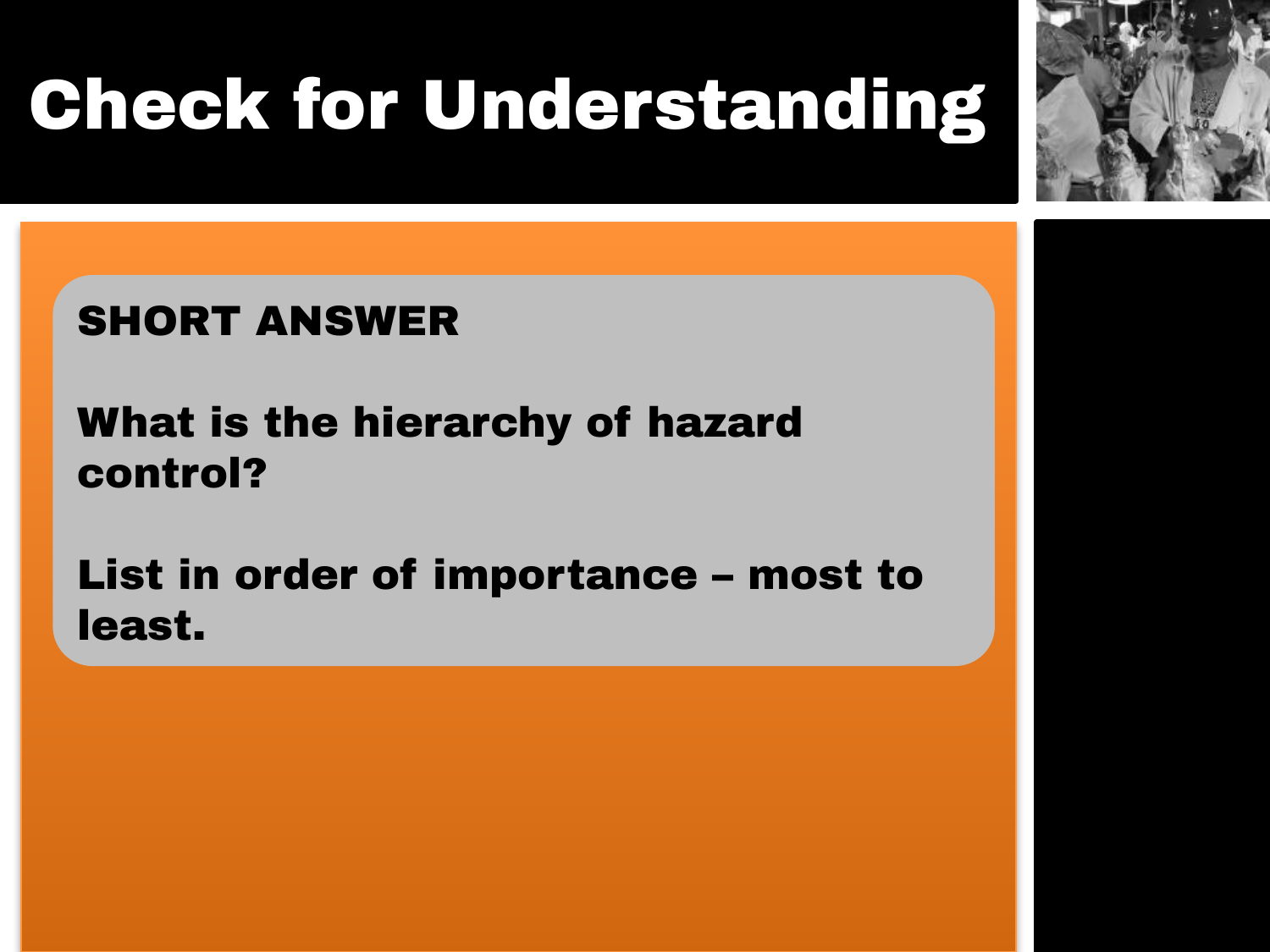

Check for Understanding
SHORT ANSWER

What is the hierarchy of hazard control?

List in order of importance – most to least.